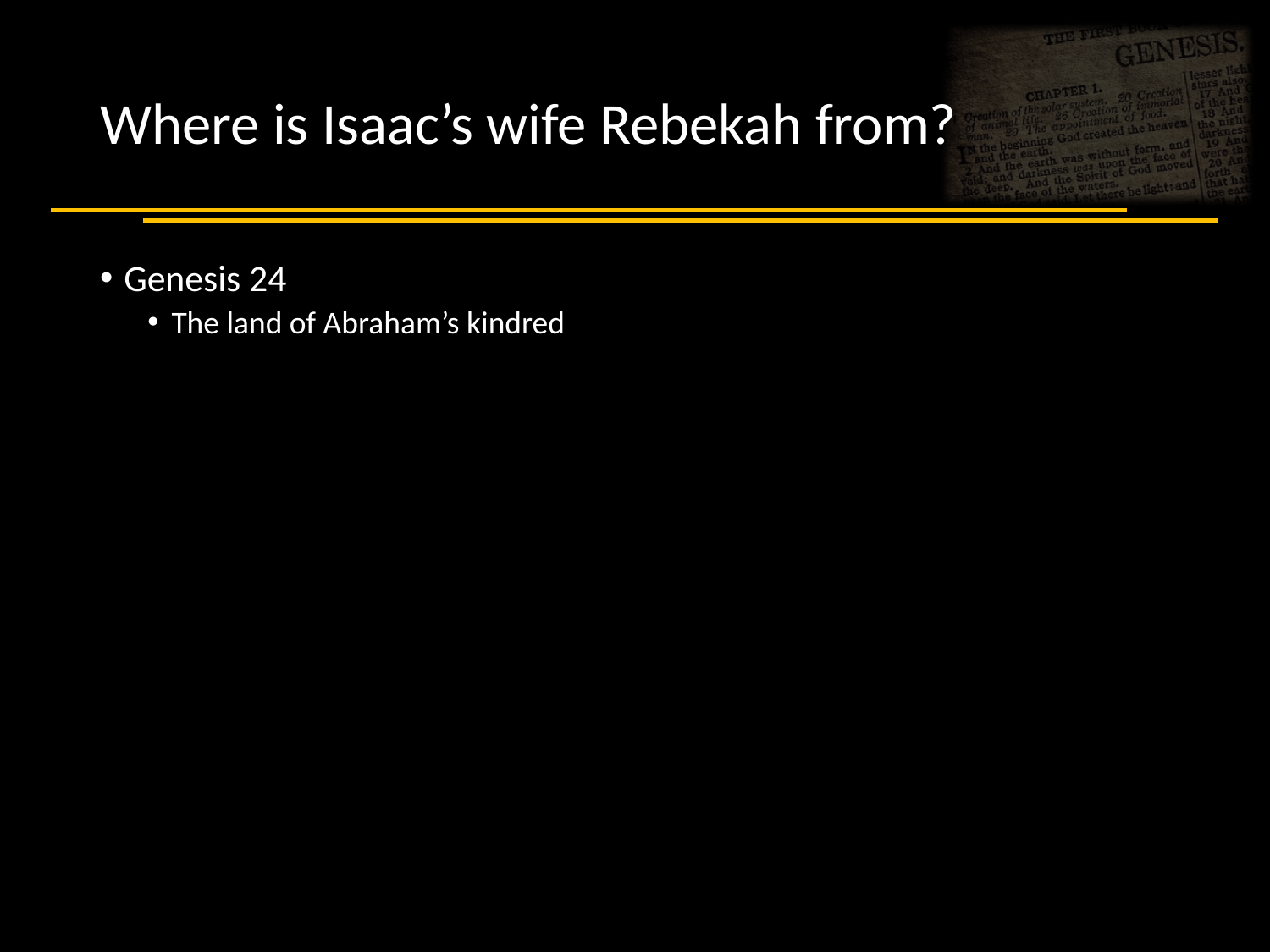

# Where is Isaac’s wife Rebekah from?
Genesis 24
The land of Abraham’s kindred